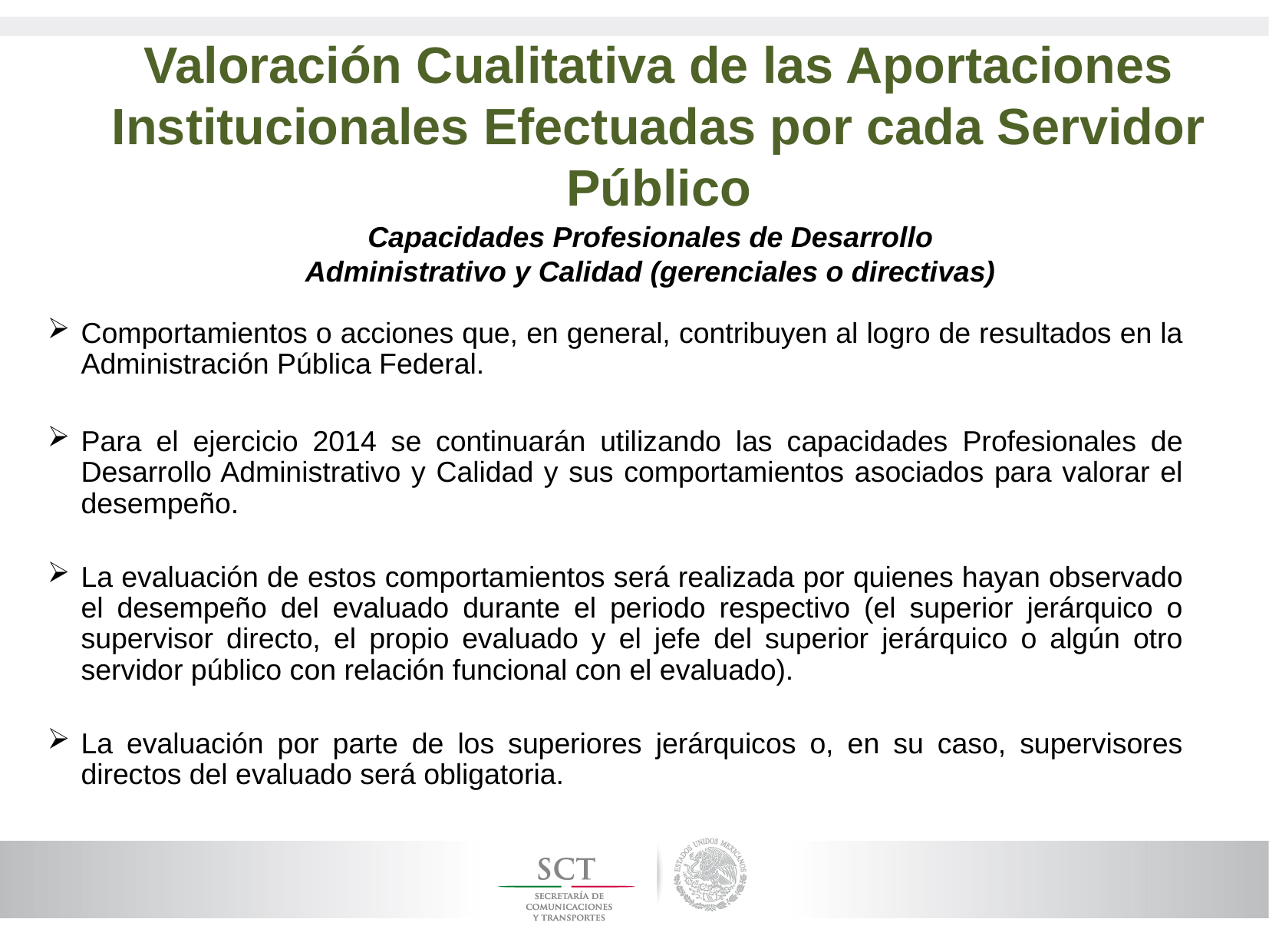

Valoración Cualitativa de las Aportaciones Institucionales Efectuadas por cada Servidor Público
Capacidades Profesionales de Desarrollo Administrativo y Calidad (gerenciales o directivas)
Comportamientos o acciones que, en general, contribuyen al logro de resultados en la Administración Pública Federal.

Para el ejercicio 2014 se continuarán utilizando las capacidades Profesionales de Desarrollo Administrativo y Calidad y sus comportamientos asociados para valorar el desempeño.

La evaluación de estos comportamientos será realizada por quienes hayan observado el desempeño del evaluado durante el periodo respectivo (el superior jerárquico o supervisor directo, el propio evaluado y el jefe del superior jerárquico o algún otro servidor público con relación funcional con el evaluado).

La evaluación por parte de los superiores jerárquicos o, en su caso, supervisores directos del evaluado será obligatoria.